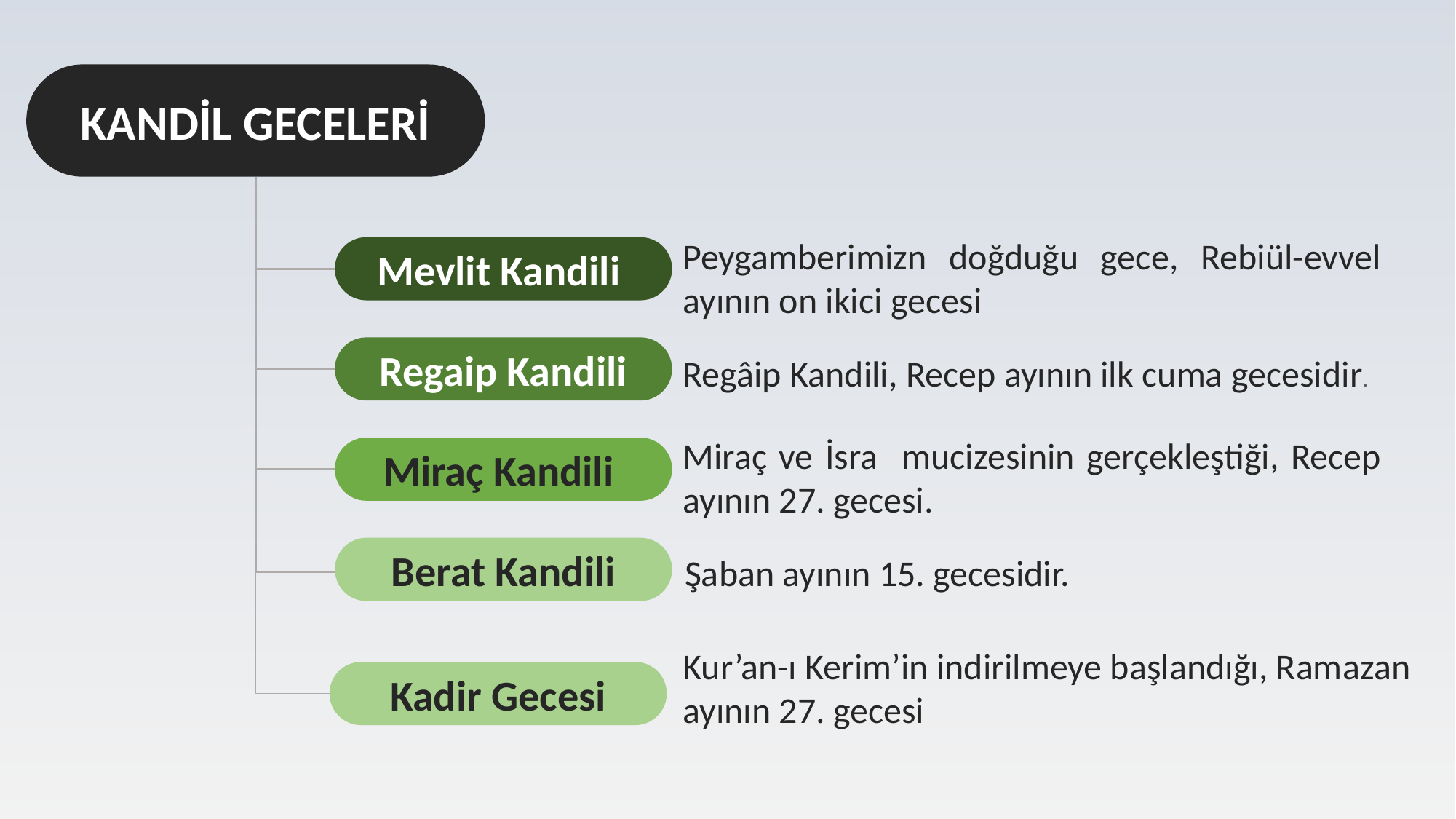

Kandil geceleri
Peygamberimizn doğduğu gece, Rebiül-evvel ayının on ikici gecesi
Mevlit Kandili
Regaip Kandili
Regâip Kandili, Recep ayının ilk cuma gecesidir.
Miraç ve İsra  mucizesinin gerçekleştiği, Recep ayının 27. gecesi.
Miraç Kandili
Berat Kandili
Şaban ayının 15. gecesidir.
Kur’an-ı Kerim’in indirilmeye başlandığı, Ramazan ayının 27. gecesi
Kadir Gecesi